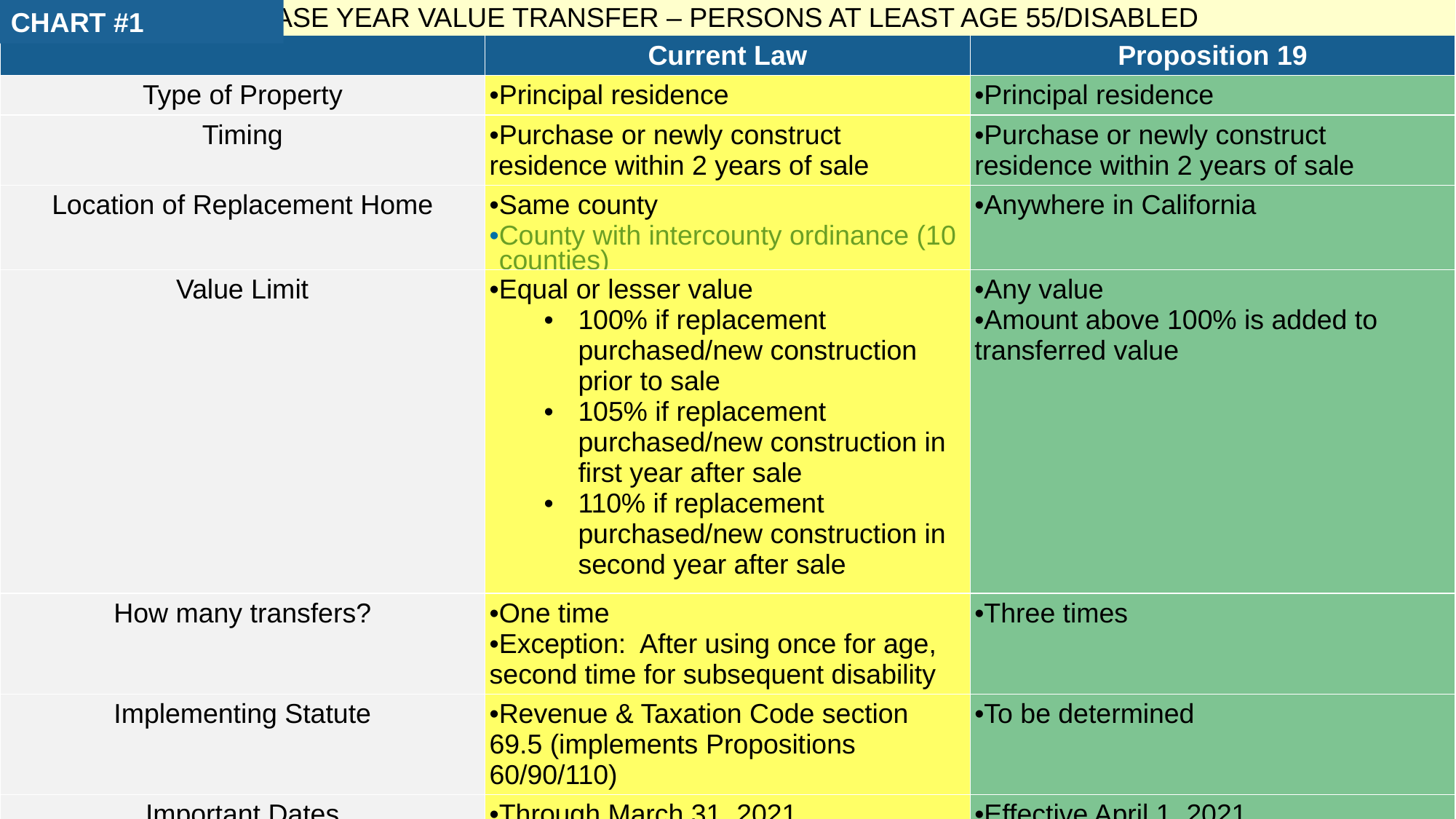

| BASE YEAR VALUE TRANSFER – PERSONS AT LEAST AGE 55/DISABLED |  |  |
| --- | --- | --- |
|  | Current Law | Proposition 19 |
| Type of Property | Principal residence | Principal residence |
| Timing | Purchase or newly construct residence within 2 years of sale | Purchase or newly construct residence within 2 years of sale |
| Location of Replacement Home | Same county County with intercounty ordinance (10 counties) | Anywhere in California |
| Value Limit | Equal or lesser value 100% if replacement purchased/new construction prior to sale 105% if replacement purchased/new construction in first year after sale 110% if replacement purchased/new construction in second year after sale | Any value Amount above 100% is added to transferred value |
| How many transfers? | One time Exception:  After using once for age, second time for subsequent disability | Three times |
| Implementing Statute | Revenue & Taxation Code section 69.5 (implements Propositions 60/90/110) | To be determined |
| Important Dates | Through March 31, 2021 | Effective April 1, 2021 |
CHART #1

8